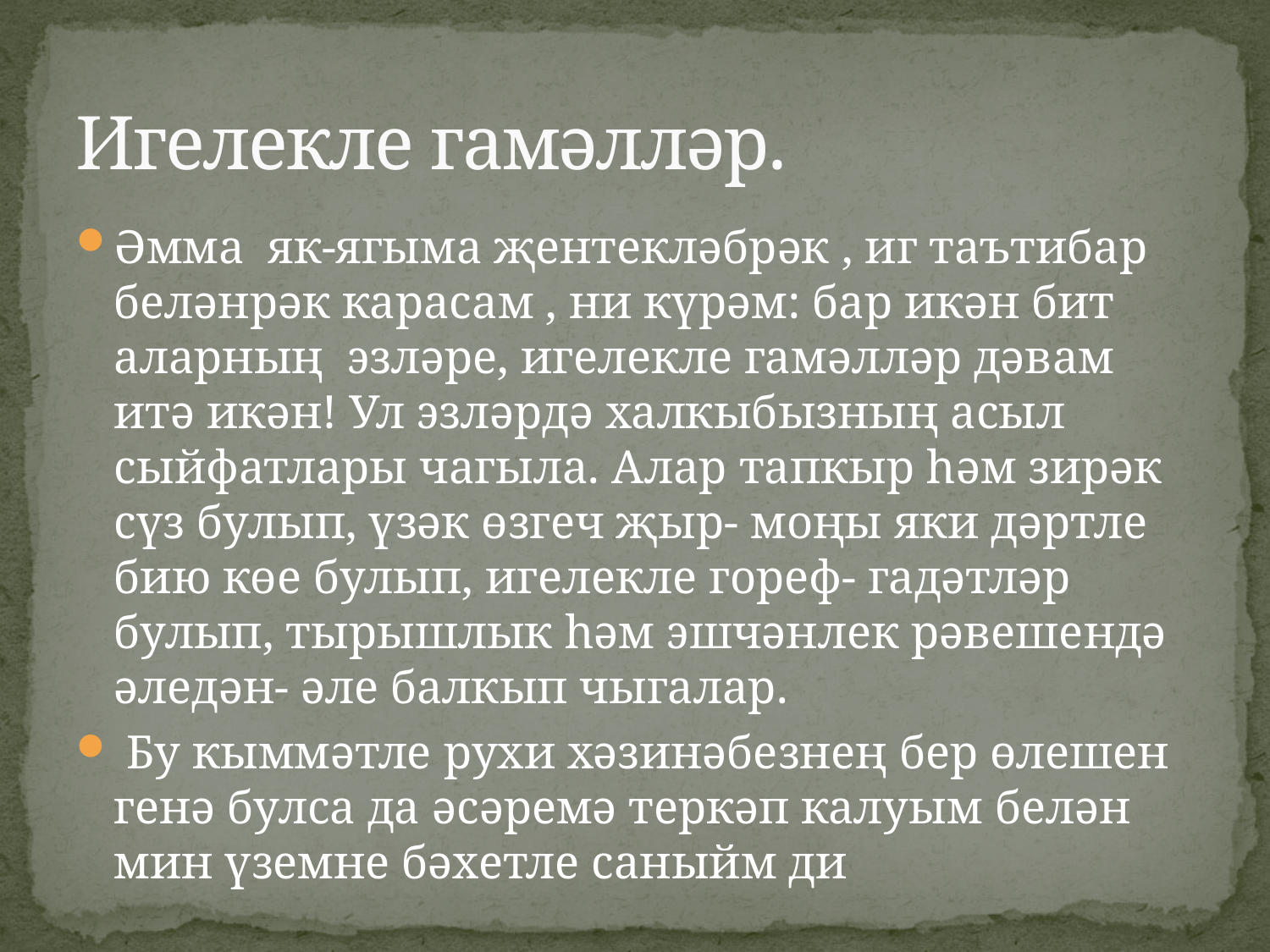

# Игелекле гамәлләр.
Әмма  як-ягыма җентекләбрәк , иг таътибар беләнрәк карасам , ни күрәм: бар икән бит  аларның  эзләре, игелекле гамәлләр дәвам итә икән! Ул эзләрдә халкыбызның асыл сыйфатлары чагыла. Алар тапкыр һәм зирәк сүз булып, үзәк өзгеч җыр- моңы яки дәртле бию көе булып, игелекле гореф- гадәтләр булып, тырышлык һәм эшчәнлек рәвешендә әледән- әле балкып чыгалар.
 Бу кыммәтле рухи хәзинәбезнең бер өлешен генә булса да әсәремә теркәп калуым белән мин үземне бәхетле саныйм ди